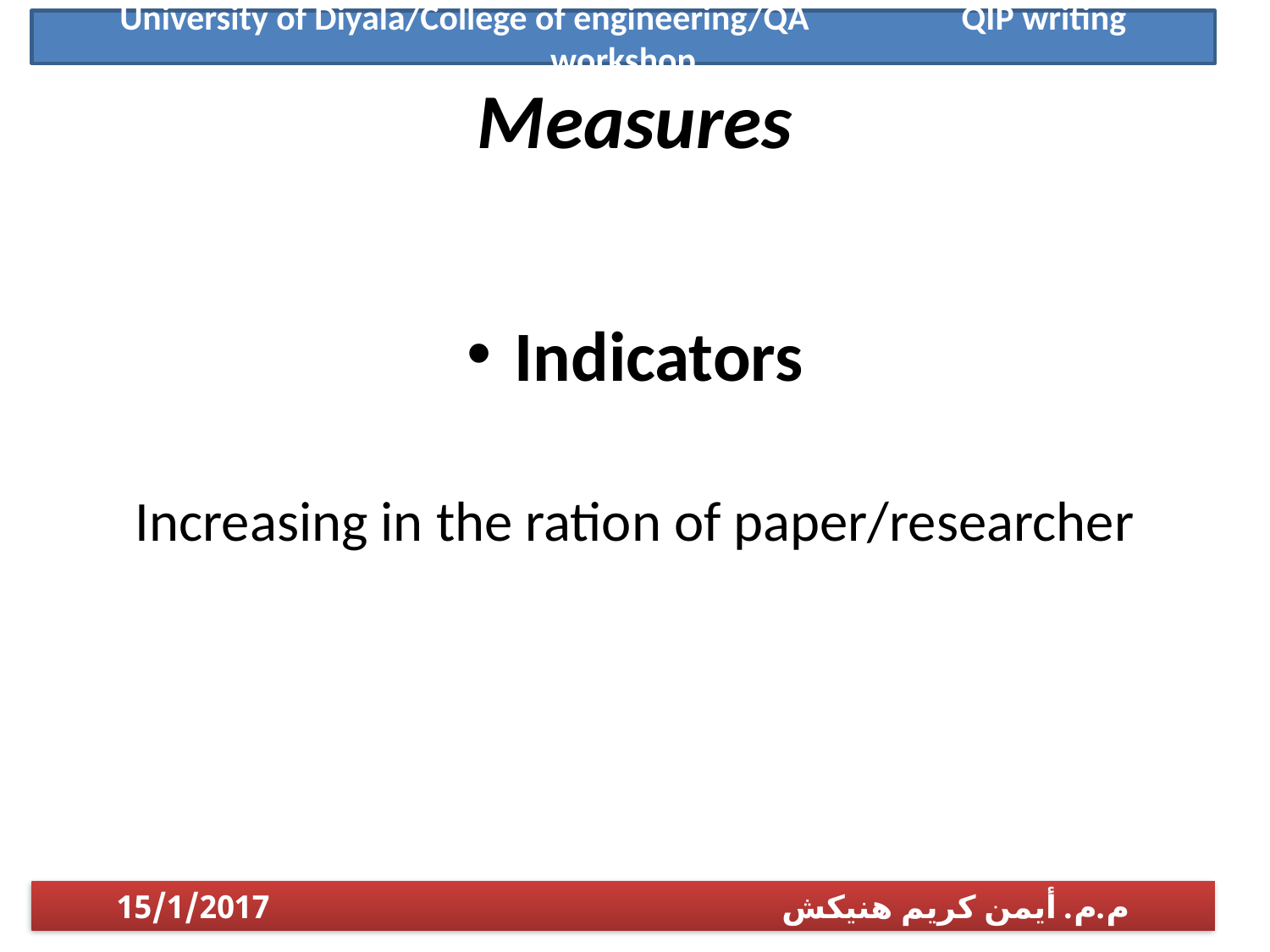

University of Diyala/College of engineering/QA                   QIP writing workshop
# Measures

Indicators

Increasing in the ration of paper/researcher

م.م. أيمن كريم هنيكش                                                              15/1/2017
1/14/2017
م.م. أيمن كريم هنيكش